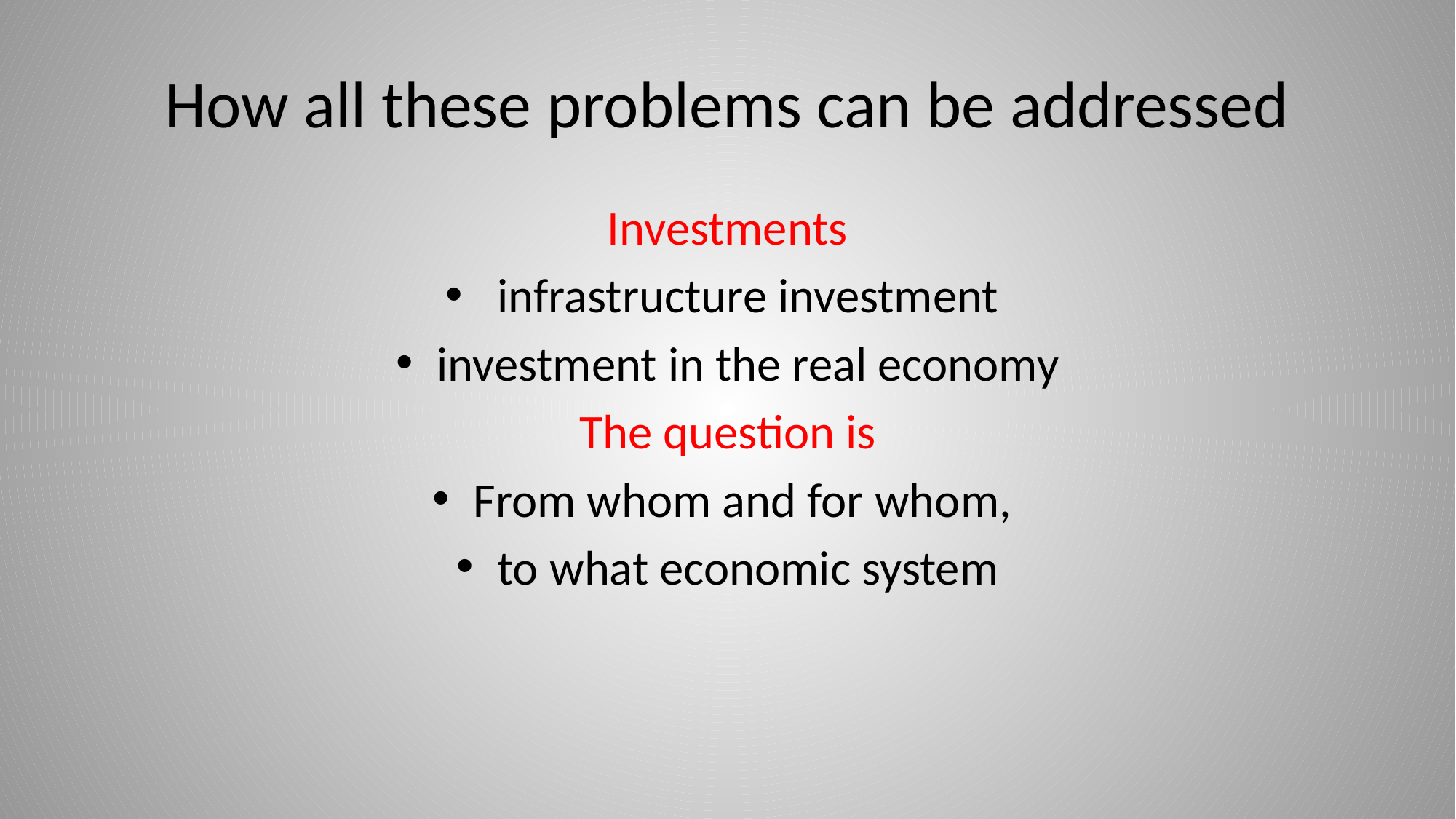

# How all these problems can be addressed
Investments
 infrastructure investment
investment in the real economy
The question is
From whom and for whom,
to what economic system